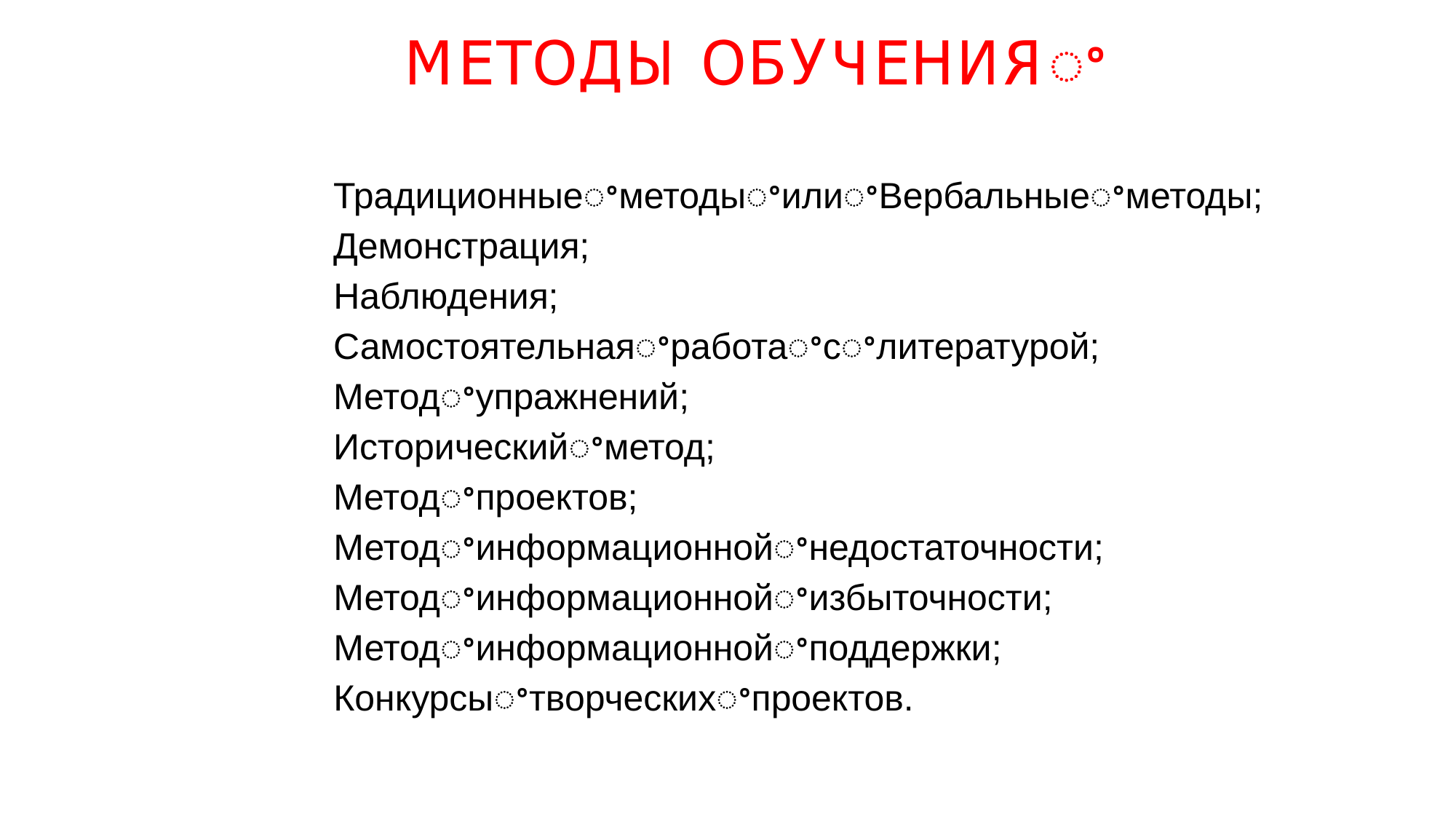

МЕТОДЫ ОБУЧЕНИЯꢀ
ТрадиционныеꢀметодыꢀилиꢀВербальныеꢀметоды;
Демонстрация;
Наблюдения;
Самостоятельнаяꢀработаꢀсꢀлитературой;
Методꢀупражнений;
Историческийꢀметод;
Методꢀпроектов;
Методꢀинформационнойꢀнедостаточности;
Методꢀинформационнойꢀизбыточности;
Методꢀинформационнойꢀподдержки;
Конкурсыꢀтворческихꢀпроектов.